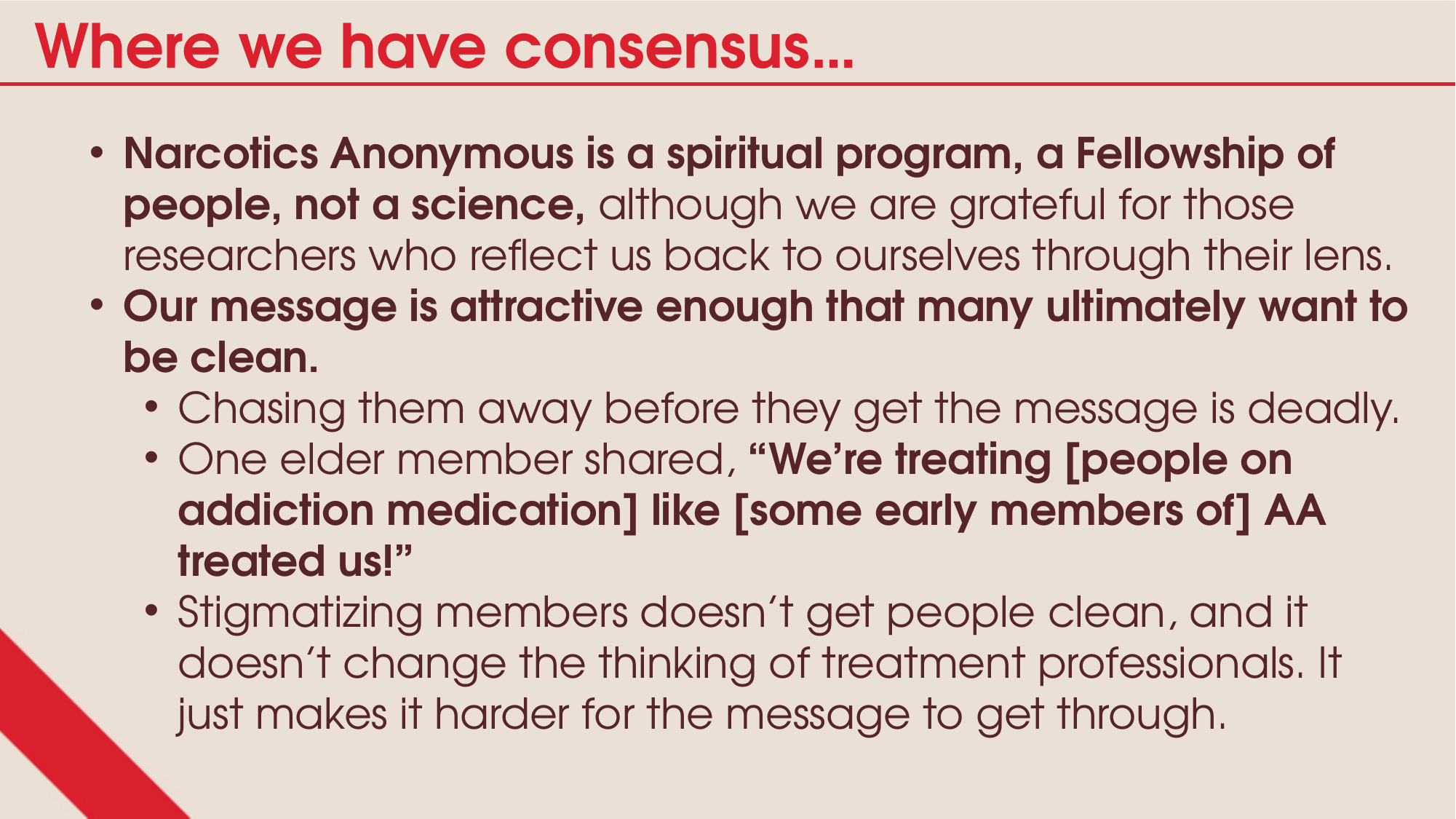

Where we have consensus…
Narcotics Anonymous is a spiritual program, a Fellowship of people, not a science, although we are grateful for those researchers who reflect us back to ourselves through their lens.
Our message is attractive enough that many ultimately want to be clean.
Chasing them away before they get the message is deadly.
One elder member shared, “We’re treating [people on addiction medication] like [some early members of] AA treated us!”
Stigmatizing members doesn’t get people clean, and it doesn’t change the thinking of treatment professionals. It just makes it harder for the message to get through.